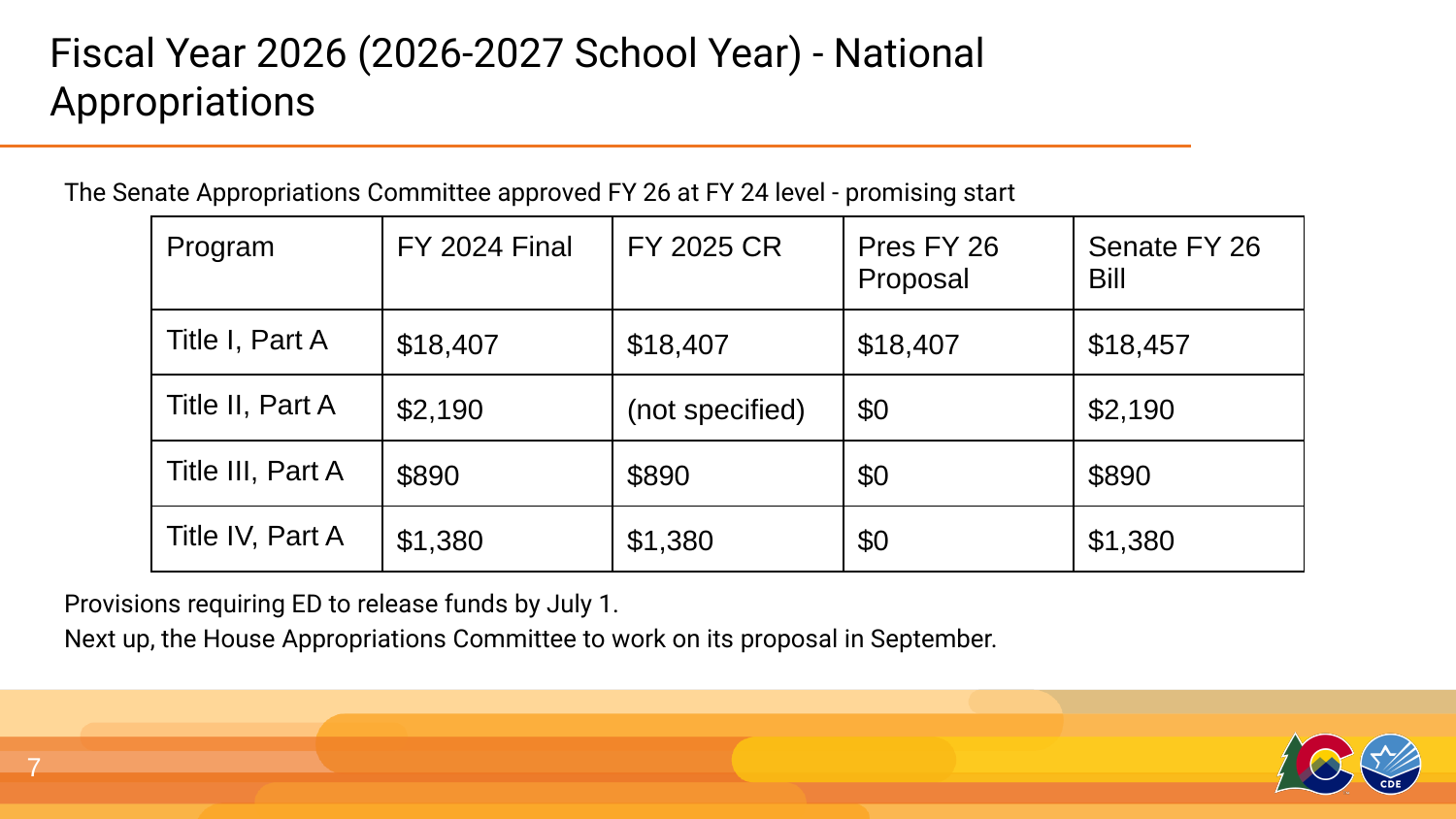

# Fiscal Year 2026 (2026-2027 School Year) - National Appropriations
The Senate Appropriations Committee approved FY 26 at FY 24 level - promising start

Provisions requiring ED to release funds by July 1.
Next up, the House Appropriations Committee to work on its proposal in September.
| Program | FY 2024 Final | FY 2025 CR | Pres FY 26 Proposal | Senate FY 26 Bill |
| --- | --- | --- | --- | --- |
| Title I, Part A | $18,407 | $18,407 | $18,407 | $18,457 |
| Title II, Part A | $2,190 | (not specified) | $0 | $2,190 |
| Title III, Part A | $890 | $890 | $0 | $890 |
| Title IV, Part A | $1,380 | $1,380 | $0 | $1,380 |